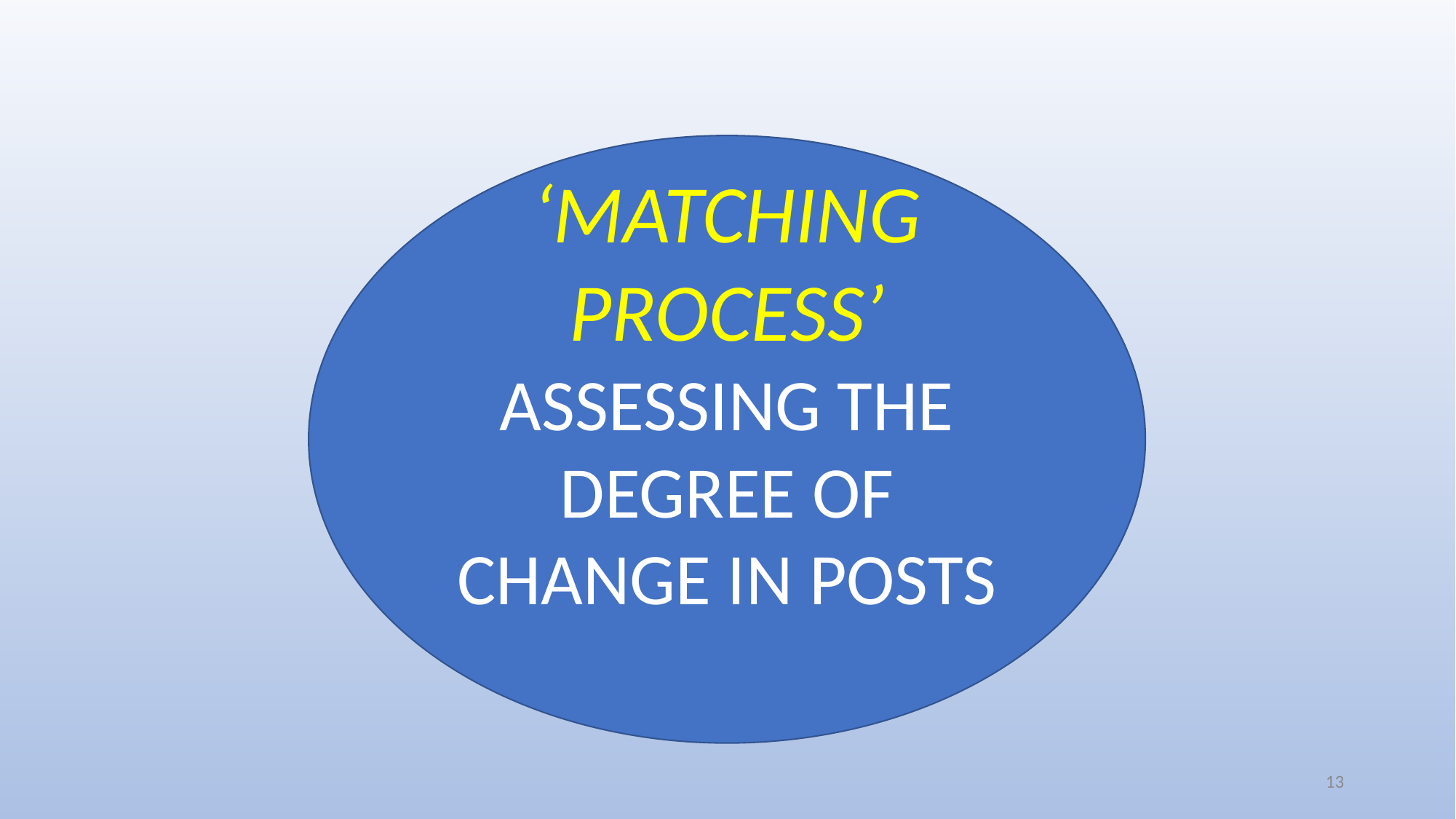

‘MATCHING PROCESS’
ASSESSING THE DEGREE OF CHANGE IN POSTS

13